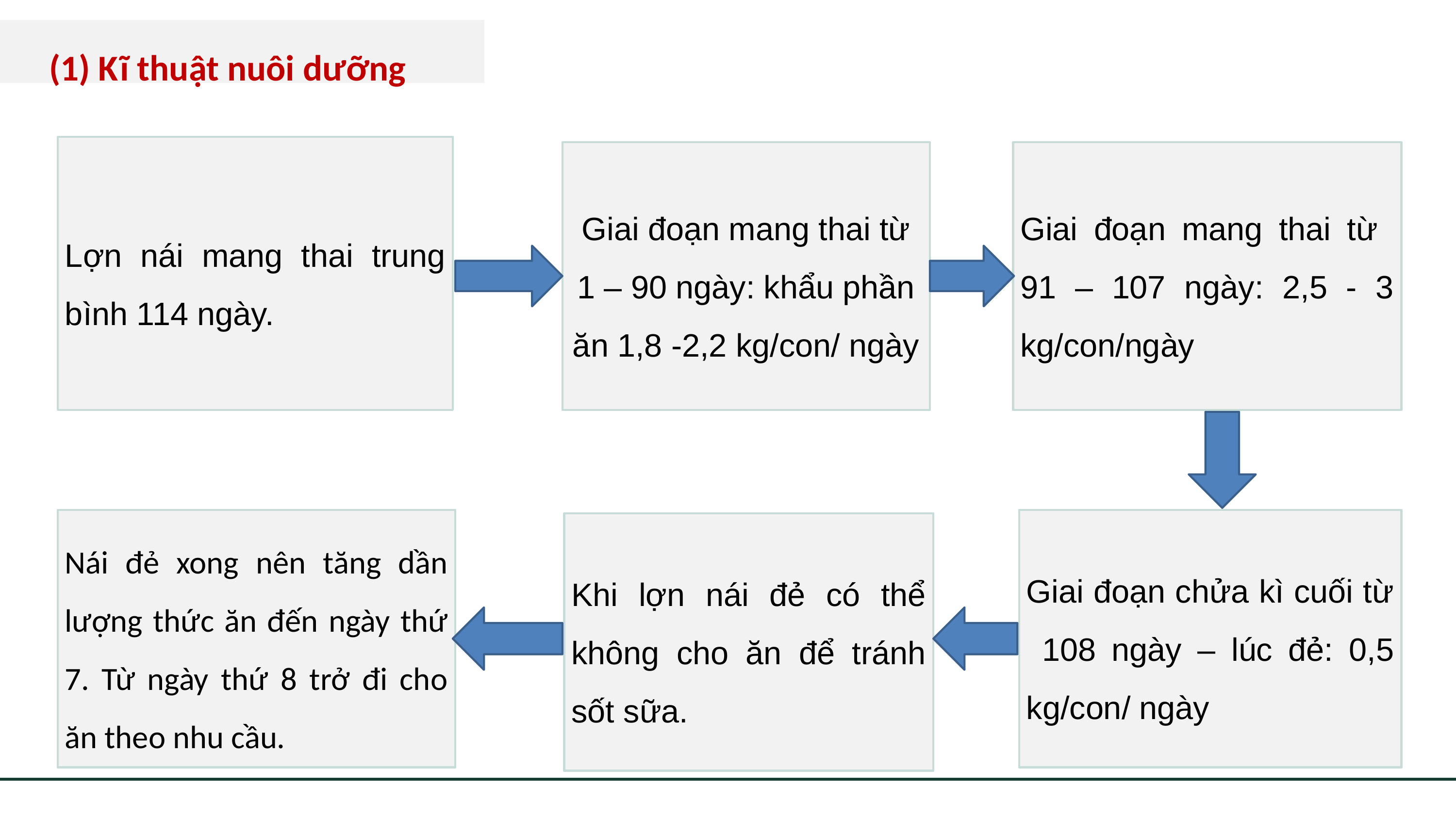

(1) Kĩ thuật nuôi dưỡng

Lợn nái mang thai trung bình 114 ngày.
Giai đoạn mang thai từ 1 – 90 ngày: khẩu phần ăn 1,8 -2,2 kg/con/ ngày
Giai đoạn mang thai từ  91 – 107 ngày: 2,5 - 3 kg/con/ngày

Giai đoạn chửa kì cuối từ  108 ngày – lúc đẻ: 0,5 kg/con/ ngày
Nái đẻ xong nên tăng dần lượng thức ăn đến ngày thứ 7. Từ ngày thứ 8 trở đi cho ăn theo nhu cầu.
Khi lợn nái đẻ có thể không cho ăn để tránh sốt sữa.